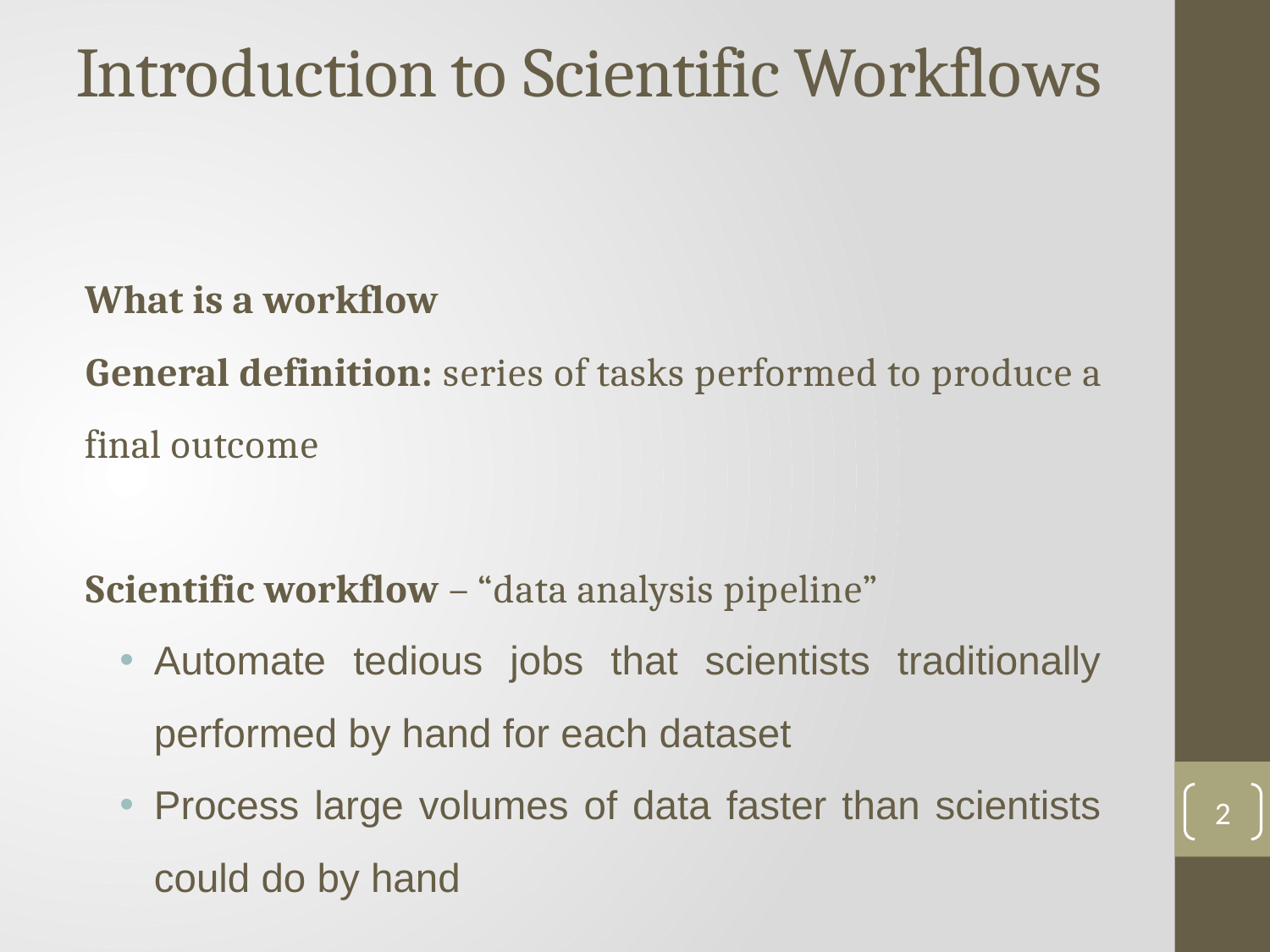

# Introduction to Scientific Workflows
What is a workflow
General definition: series of tasks performed to produce a final outcome

Scientific workflow – “data analysis pipeline”
Automate tedious jobs that scientists traditionally performed by hand for each dataset
Process large volumes of data faster than scientists could do by hand

2